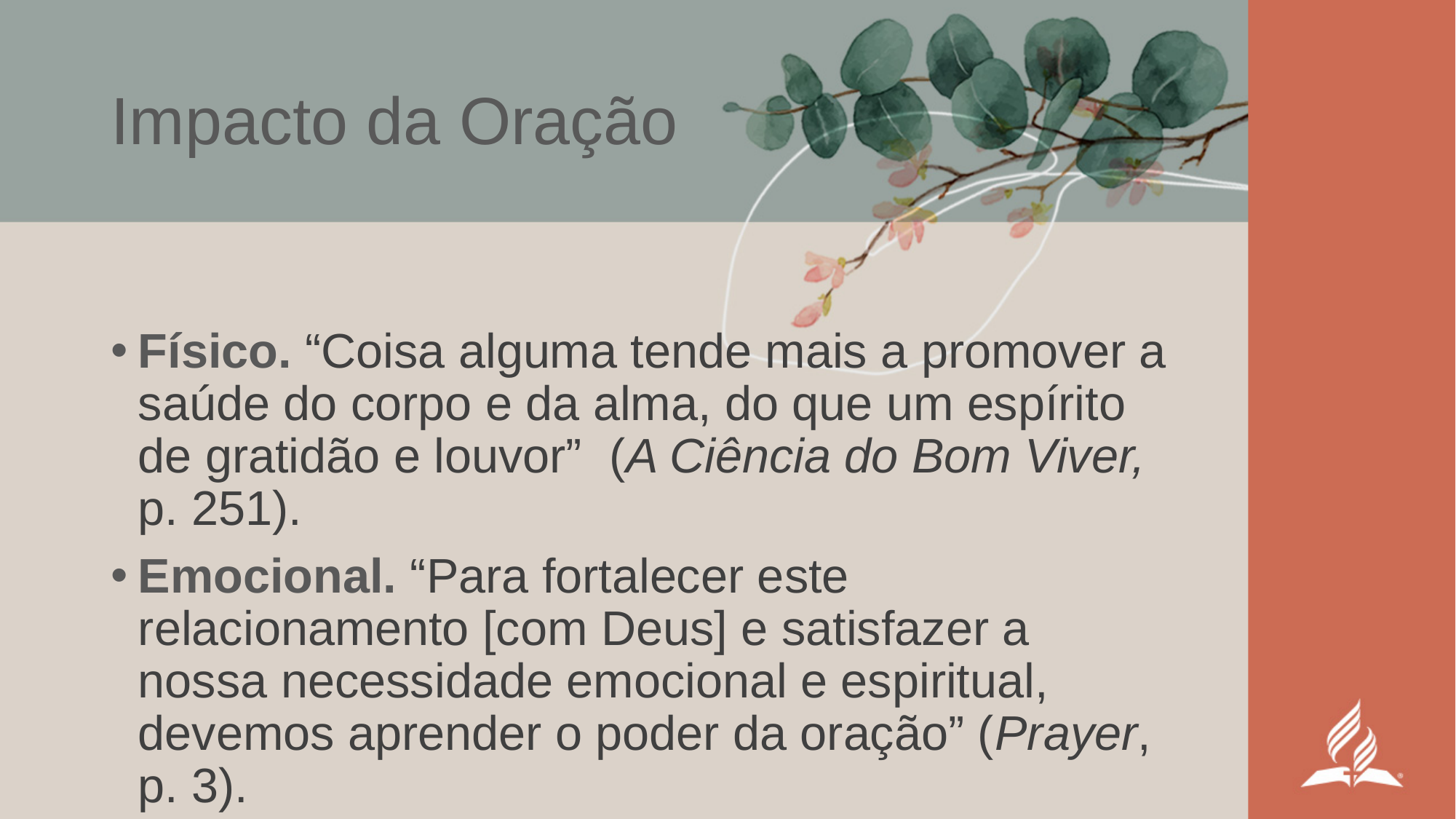

# Impacto da Oração
Físico. “Coisa alguma tende mais a promover a saúde do corpo e da alma, do que um espírito de gratidão e louvor”  (A Ciência do Bom Viver, p. 251).
Emocional. “Para fortalecer este relacionamento [com Deus] e satisfazer a nossa necessidade emocional e espiritual, devemos aprender o poder da oração” (Prayer, p. 3).